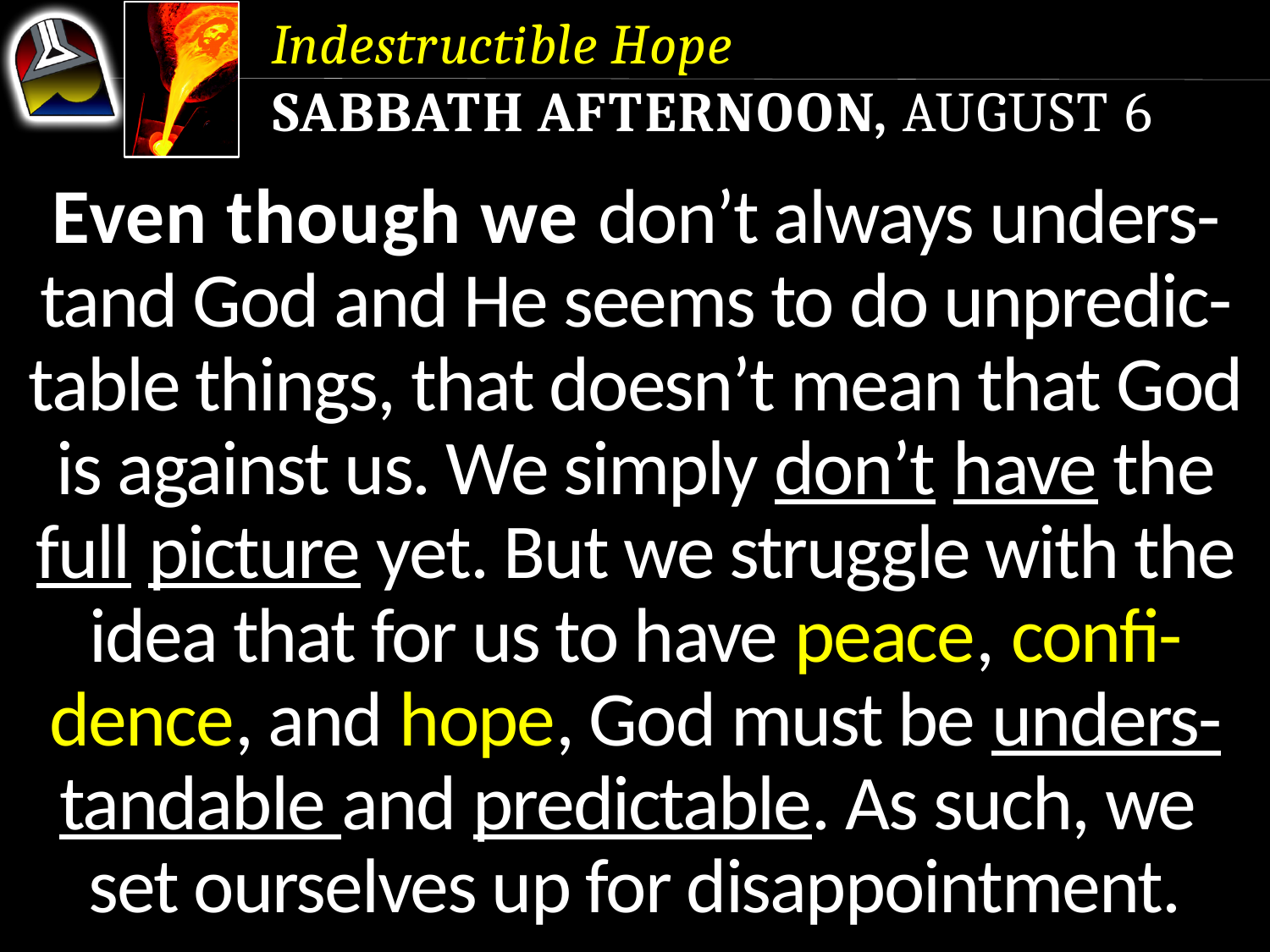

Indestructible Hope
Sabbath Afternoon, August 6
Even though we don’t always unders-tand God and He seems to do unpredic-table things, that doesn’t mean that God is against us. We simply don’t have the full picture yet. But we struggle with the idea that for us to have peace, confi-dence, and hope, God must be unders-tandable and predictable. As such, we  set ourselves up for disappointment.